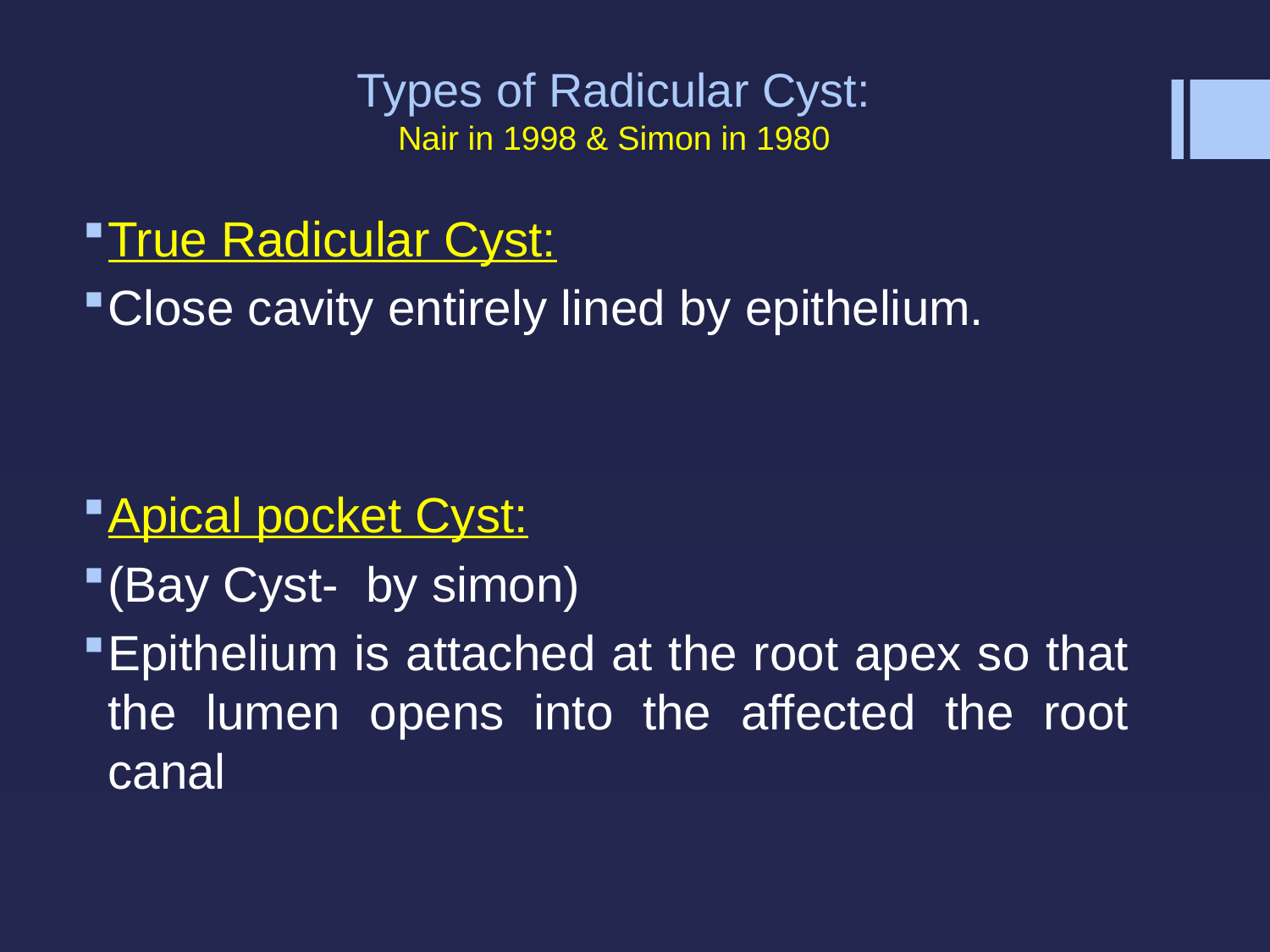

# Types of Radicular Cyst: Nair in 1998 & Simon in 1980
True Radicular Cyst:
Close cavity entirely lined by epithelium.

Apical pocket Cyst:
(Bay Cyst-  by simon)
Epithelium is attached at the root apex so that the lumen opens into the affected the root canal